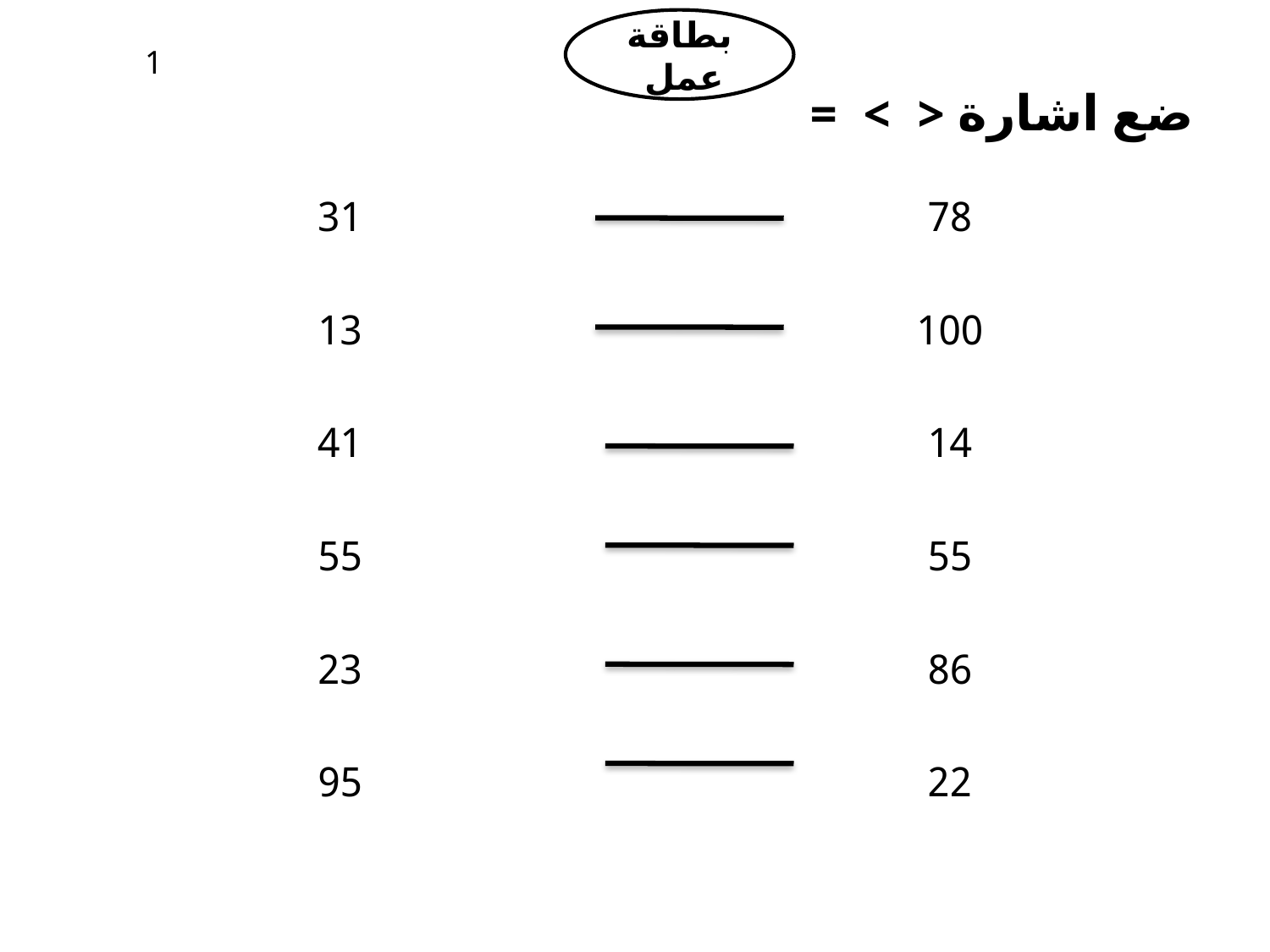

بطاقة عمل
1
ضع اشارة <  >  =
31

13

41

55

23

95
78

100

14

55

86

22